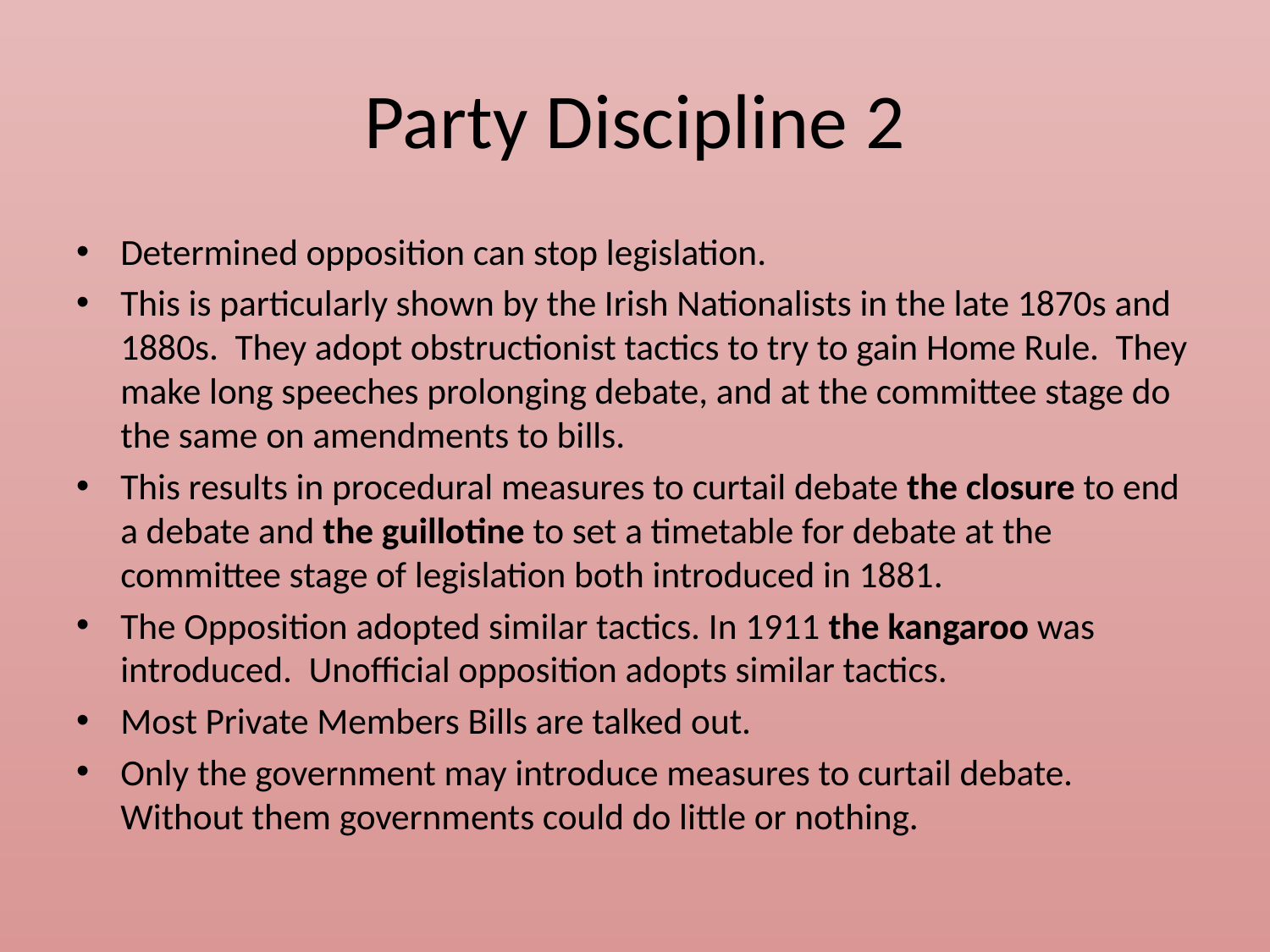

# Party Discipline 2
Determined opposition can stop legislation.
This is particularly shown by the Irish Nationalists in the late 1870s and 1880s.  They adopt obstructionist tactics to try to gain Home Rule.  They make long speeches prolonging debate, and at the committee stage do the same on amendments to bills.
This results in procedural measures to curtail debate the closure to end a debate and the guillotine to set a timetable for debate at the committee stage of legislation both introduced in 1881.
The Opposition adopted similar tactics. In 1911 the kangaroo was introduced.  Unofficial opposition adopts similar tactics.
Most Private Members Bills are talked out.
Only the government may introduce measures to curtail debate.  Without them governments could do little or nothing.